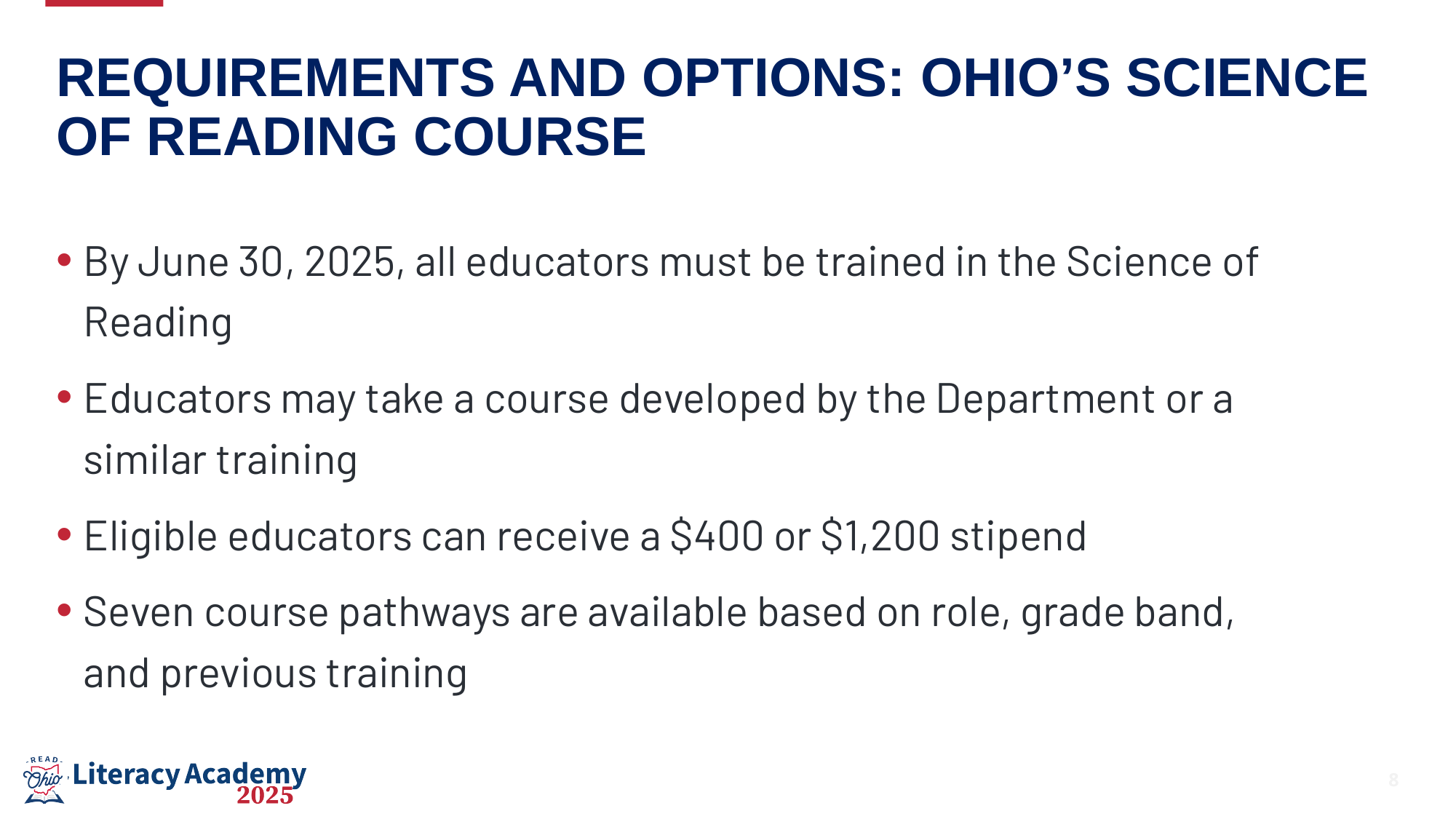

# Requirements and options: Ohio’s science of reading course
By June 30, 2025, all educators must be trained in the Science of Reading
Educators may take a course developed by the Department or a similar training
Eligible educators can receive a $400 or $1,200 stipend
Seven course pathways are available based on role, grade band, and previous training

8